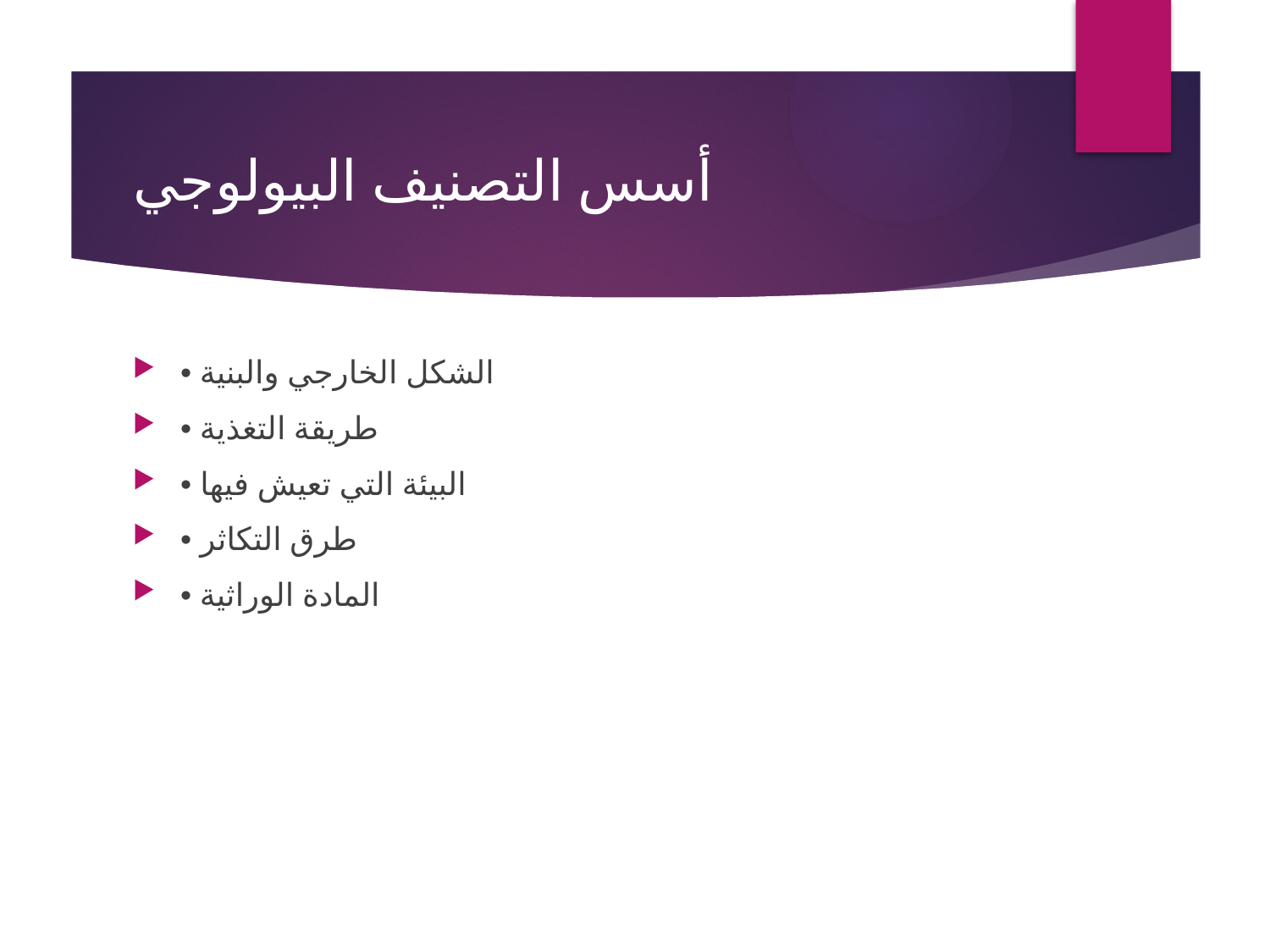

# أسس التصنيف البيولوجي
• الشكل الخارجي والبنية
• طريقة التغذية
• البيئة التي تعيش فيها
• طرق التكاثر
• المادة الوراثية